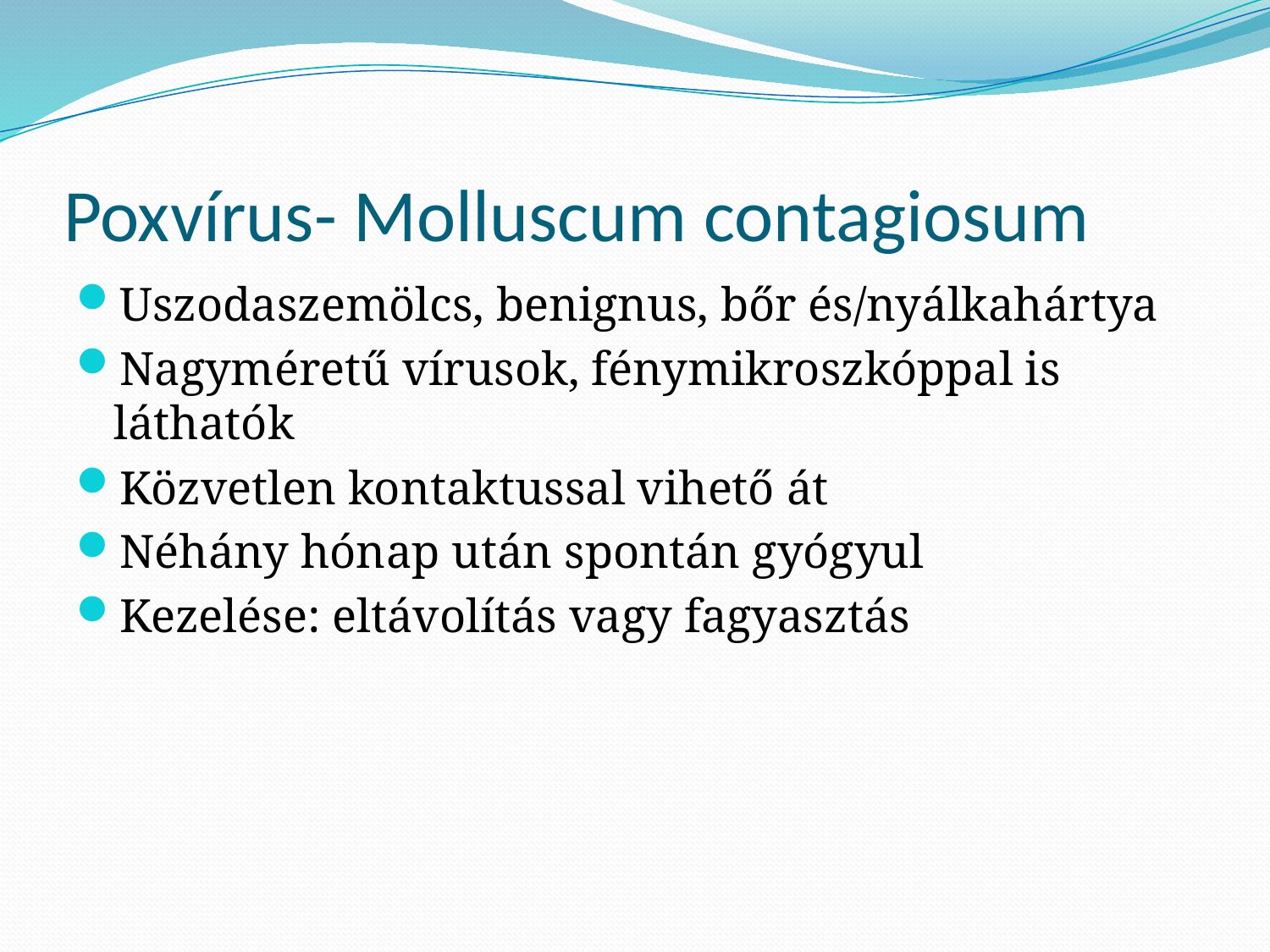

# Poxvírus- Molluscum contagiosum
Uszodaszemölcs, benignus, bőr és/nyálkahártya
Nagyméretű vírusok, fénymikroszkóppal is láthatók
Közvetlen kontaktussal vihető át
Néhány hónap után spontán gyógyul
Kezelése: eltávolítás vagy fagyasztás